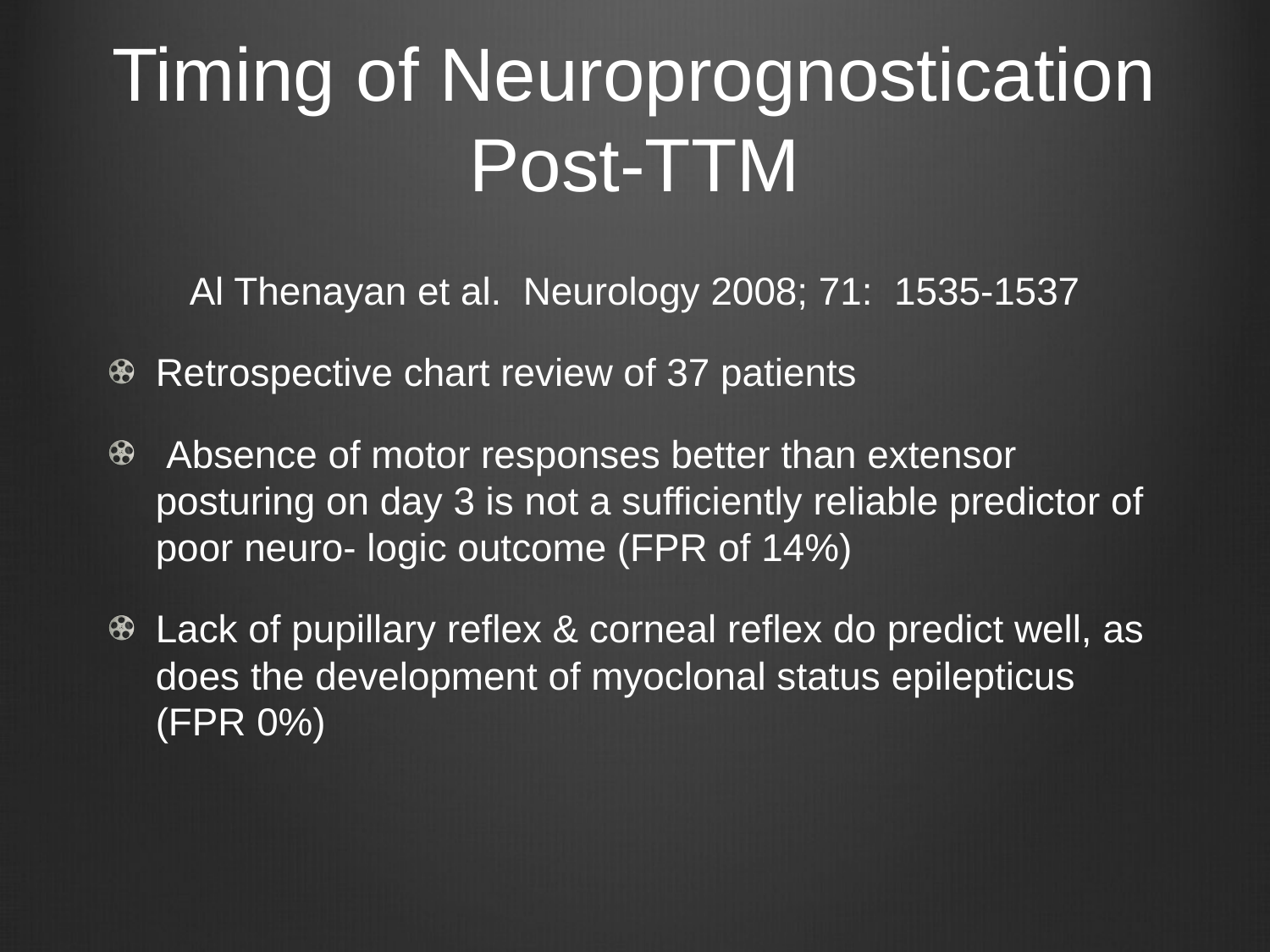

# Timing of Neuroprognostication Post-TTM
Al Thenayan et al.  Neurology 2008; 71:  1535-1537
Retrospective chart review of 37 patients
 Absence of motor responses better than extensor posturing on day 3 is not a sufficiently reliable predictor of poor neuro- logic outcome (FPR of 14%)
Lack of pupillary reflex & corneal reflex do predict well, as does the development of myoclonal status epilepticus (FPR 0%)